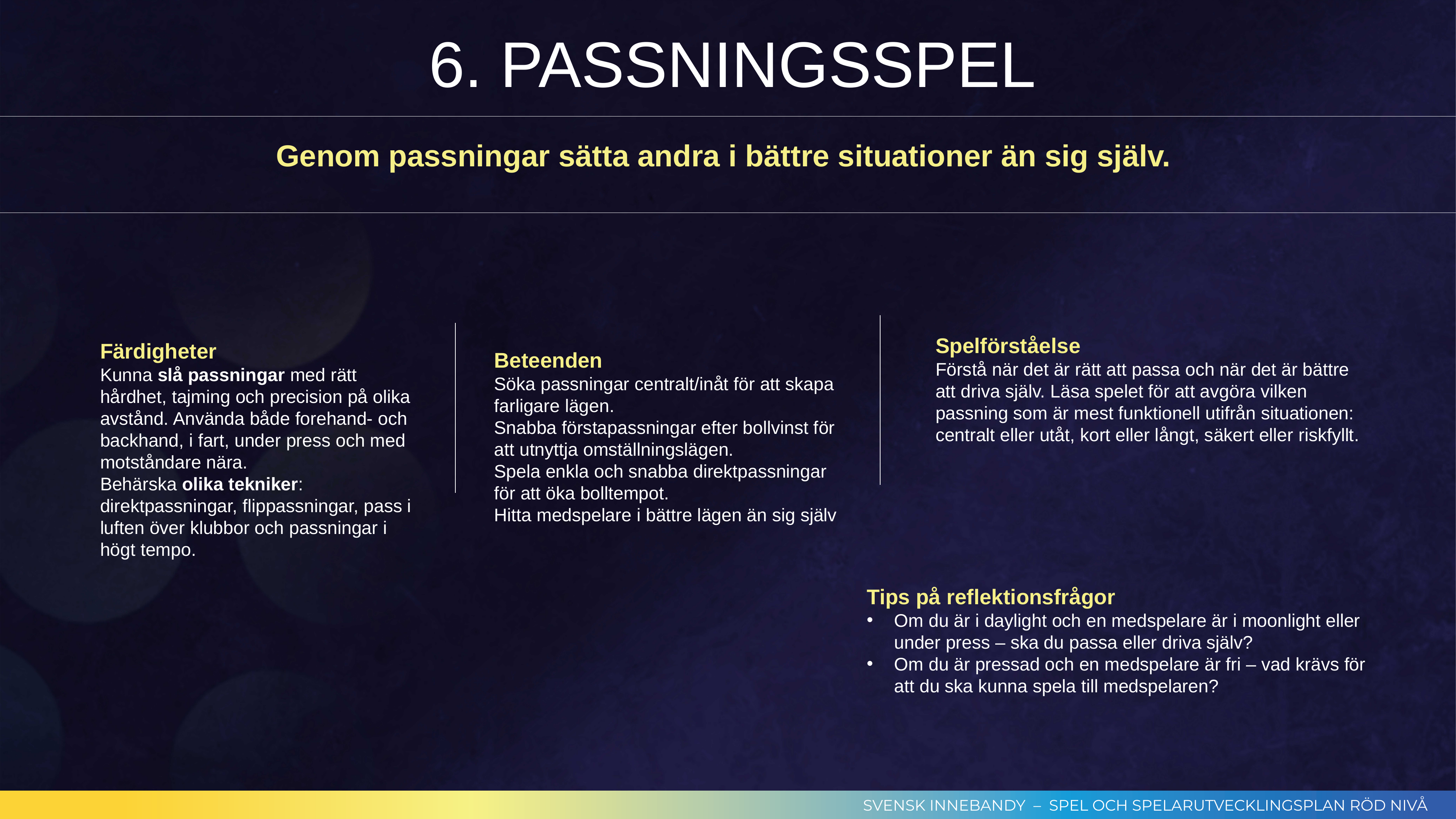

6. PASSNINGSSPEL

Genom passningar sätta andra i bättre situationer än sig själv.
Spelförståelse
Förstå när det är rätt att passa och när det är bättre att driva själv. Läsa spelet för att avgöra vilken passning som är mest funktionell utifrån situationen: centralt eller utåt, kort eller långt, säkert eller riskfyllt.
Beteenden
Söka passningar centralt/inåt för att skapa farligare lägen.
Snabba förstapassningar efter bollvinst för att utnyttja omställningslägen.
Spela enkla och snabba direktpassningar för att öka bolltempot.
Hitta medspelare i bättre lägen än sig själv

Färdigheter
Kunna slå passningar med rätt hårdhet, tajming och precision på olika avstånd. Använda både forehand- och backhand, i fart, under press och med motståndare nära.
Behärska olika tekniker: direktpassningar, flippassningar, pass i luften över klubbor och passningar i högt tempo.
Tips på reflektionsfrågor
Om du är i daylight och en medspelare är i moonlight eller under press – ska du passa eller driva själv?
Om du är pressad och en medspelare är fri – vad krävs för att du ska kunna spela till medspelaren?